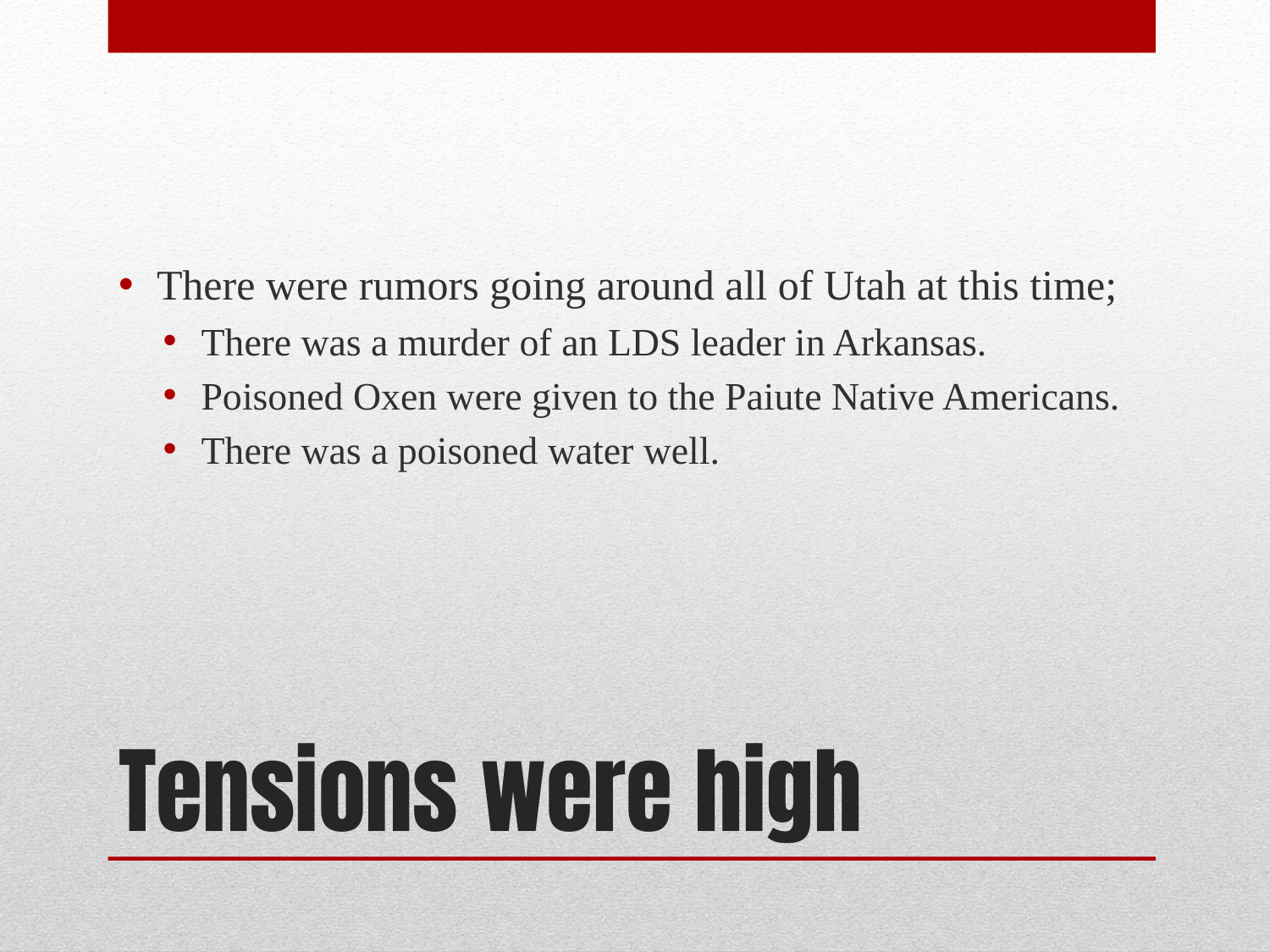

There were rumors going around all of Utah at this time;
There was a murder of an LDS leader in Arkansas.
Poisoned Oxen were given to the Paiute Native Americans.
There was a poisoned water well.
# Tensions were high